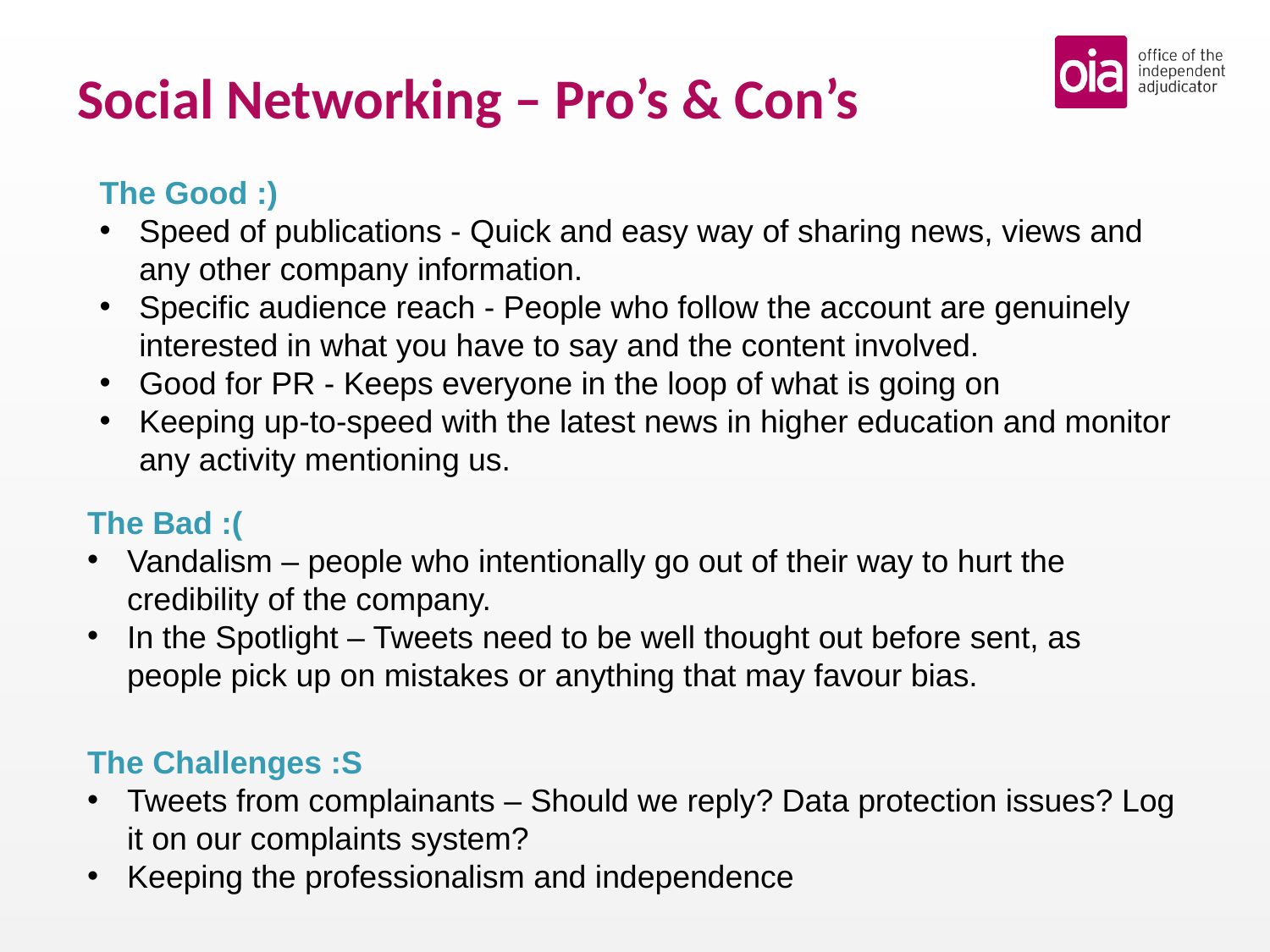

# Social Networking – Pro’s & Con’s
The Good :)
Speed of publications - Quick and easy way of sharing news, views and any other company information.
Specific audience reach - People who follow the account are genuinely interested in what you have to say and the content involved.
Good for PR - Keeps everyone in the loop of what is going on
Keeping up-to-speed with the latest news in higher education and monitor any activity mentioning us.
The Bad :(
Vandalism – people who intentionally go out of their way to hurt the credibility of the company.
In the Spotlight – Tweets need to be well thought out before sent, as people pick up on mistakes or anything that may favour bias.

The Challenges :S
Tweets from complainants – Should we reply? Data protection issues? Log it on our complaints system?
Keeping the professionalism and independence